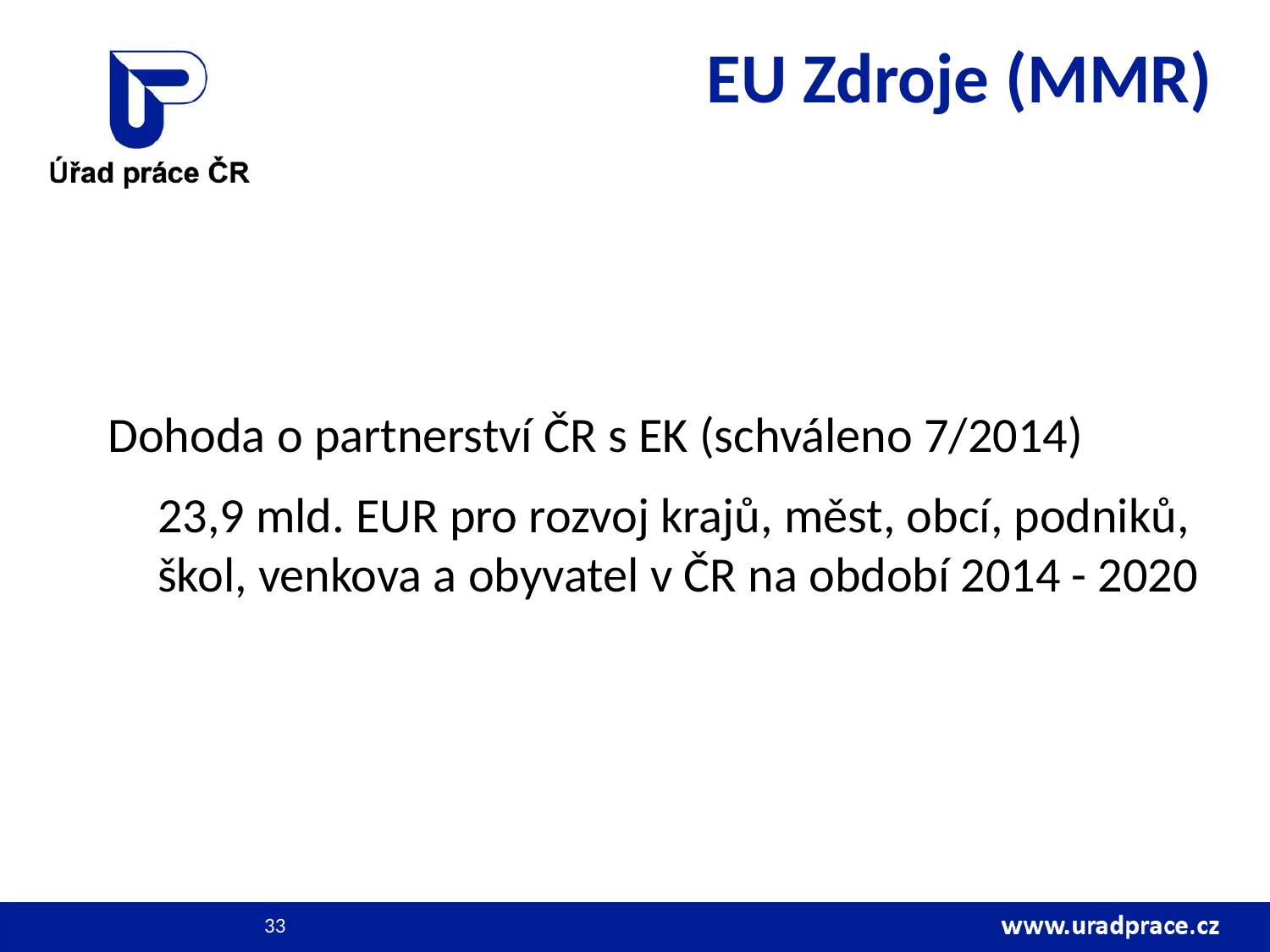

# EU Zdroje (MMR)

Dohoda o partnerství ČR s EK (schváleno 7/2014)
	23,9 mld. EUR pro rozvoj krajů, měst, obcí, podniků, škol, venkova a obyvatel v ČR na období 2014 - 2020
33